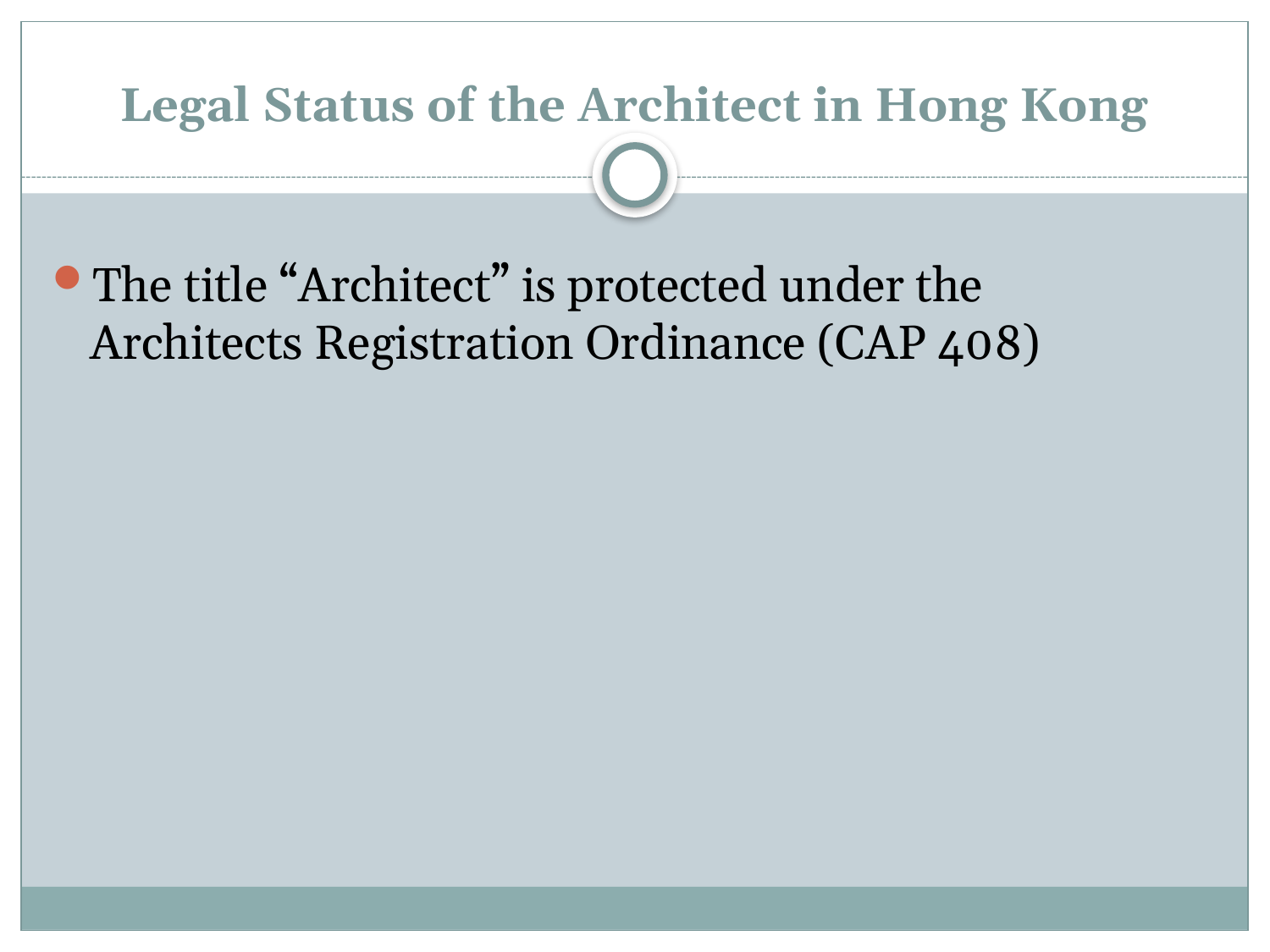

# Legal Status of the Architect in Hong Kong
The title “Architect” is protected under the Architects Registration Ordinance (CAP 408)